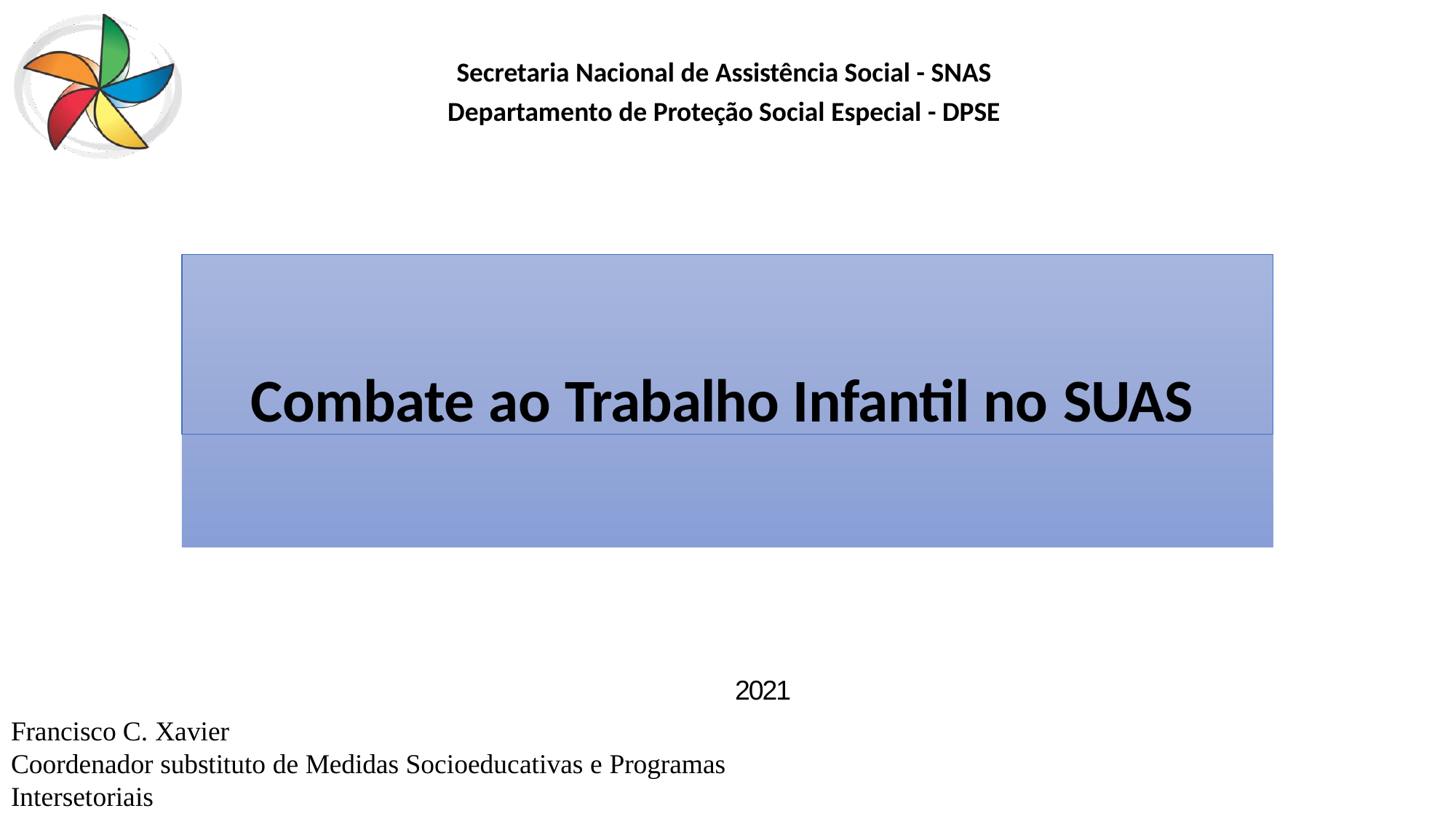

Secretaria Nacional de Assistência Social - SNAS  Departamento de Proteção Social Especial - DPSE

# Combate ao Trabalho Infantil no SUAS
2021
Francisco C. Xavier
Coordenador substituto de Medidas Socioeducativas e Programas Intersetoriais